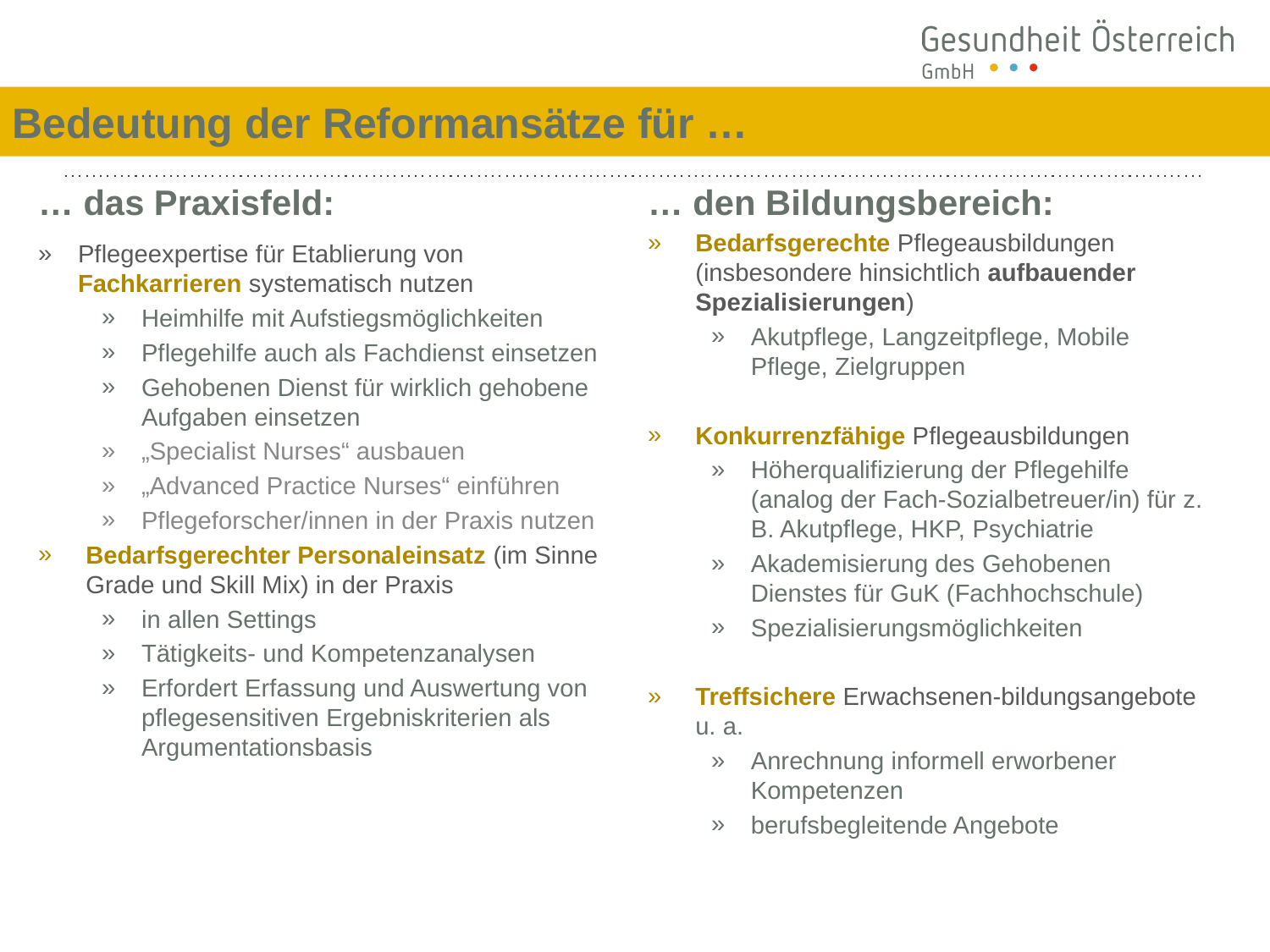

Bedeutung der Reformansätze für …
… das Praxisfeld:
Pflegeexpertise für Etablierung von Fachkarrieren systematisch nutzen
Heimhilfe mit Aufstiegsmöglichkeiten
Pflegehilfe auch als Fachdienst einsetzen
Gehobenen Dienst für wirklich gehobene Aufgaben einsetzen
„Specialist Nurses“ ausbauen
„Advanced Practice Nurses“ einführen
Pflegeforscher/innen in der Praxis nutzen
Bedarfsgerechter Personaleinsatz (im Sinne Grade und Skill Mix) in der Praxis
in allen Settings
Tätigkeits- und Kompetenzanalysen
Erfordert Erfassung und Auswertung von pflegesensitiven Ergebniskriterien als Argumentationsbasis

… den Bildungsbereich:
Bedarfsgerechte Pflegeausbildungen (insbesondere hinsichtlich aufbauender Spezialisierungen)
Akutpflege, Langzeitpflege, Mobile Pflege, Zielgruppen

Konkurrenzfähige Pflegeausbildungen
Höherqualifizierung der Pflegehilfe (analog der Fach-Sozialbetreuer/in) für z. B. Akutpflege, HKP, Psychiatrie
Akademisierung des Gehobenen Dienstes für GuK (Fachhochschule)
Spezialisierungsmöglichkeiten

Treffsichere Erwachsenen-bildungsangebote u. a.
Anrechnung informell erworbener Kompetenzen
berufsbegleitende Angebote